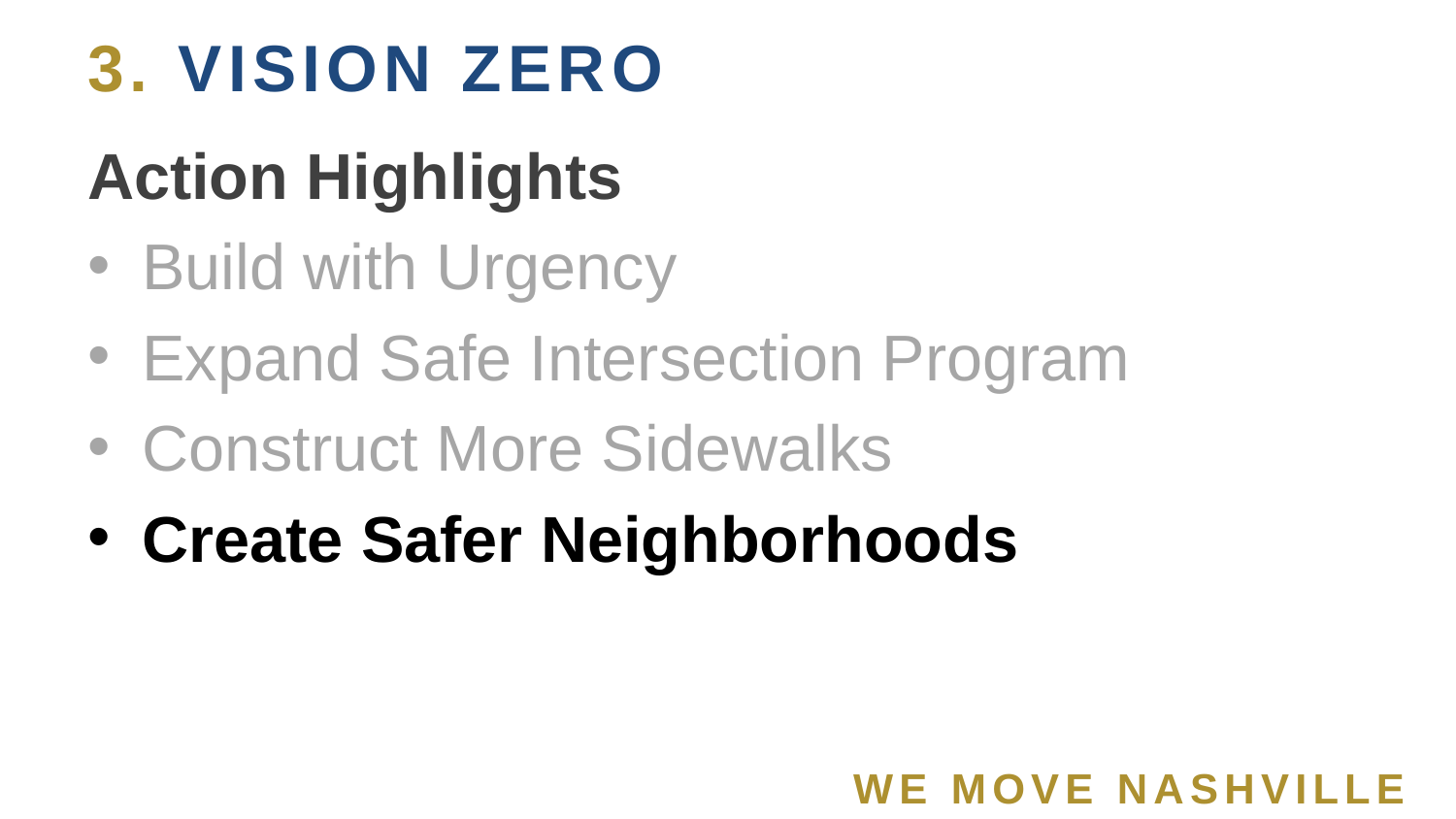

# 3. VISION ZERO
Action Highlights
Build with Urgency
Expand Safe Intersection Program
Construct More Sidewalks
Create Safer Neighborhoods